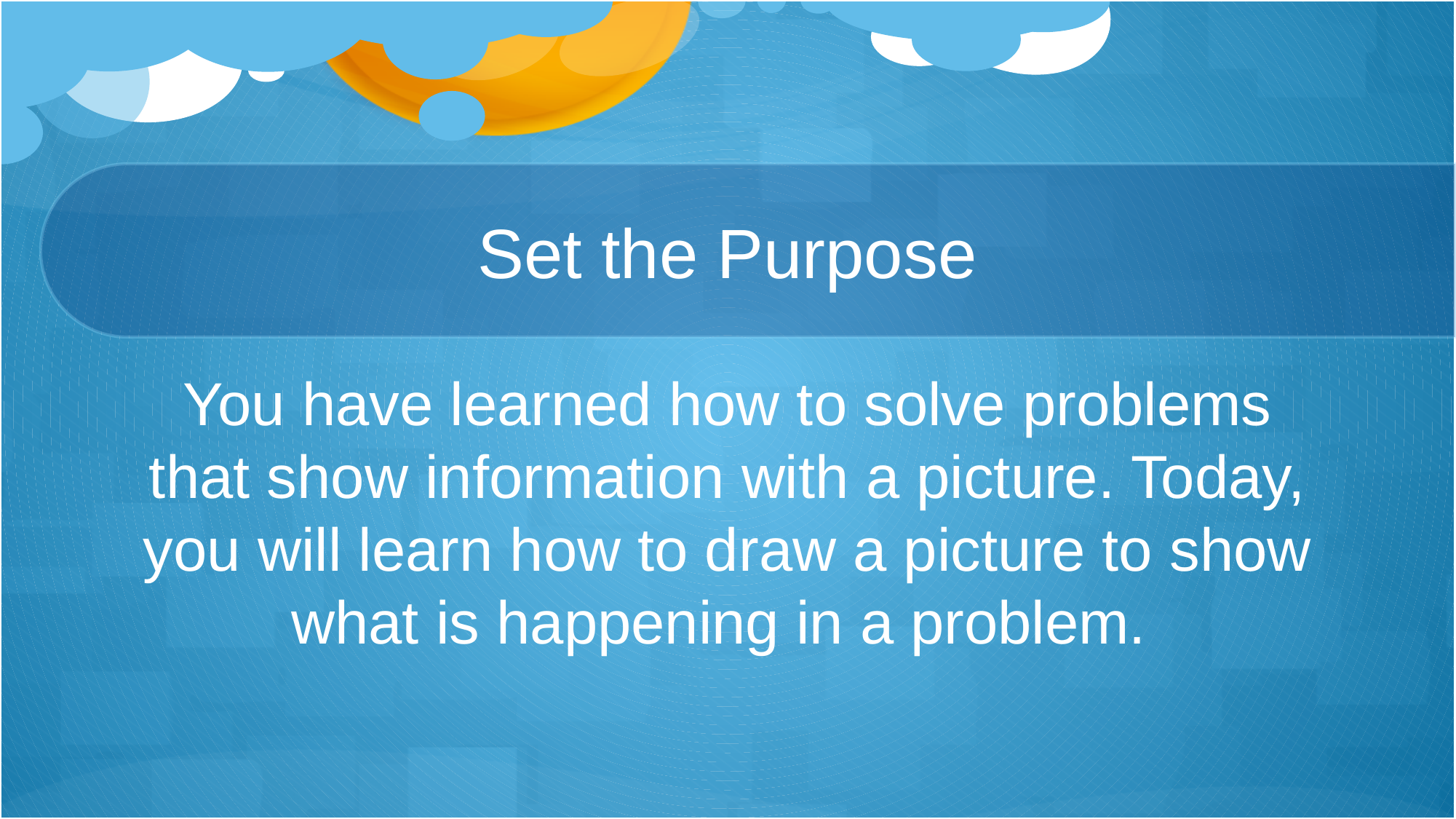

# Set the Purpose
You have learned how to solve problems that show information with a picture. Today, you will learn how to draw a picture to show what is happening in a problem.